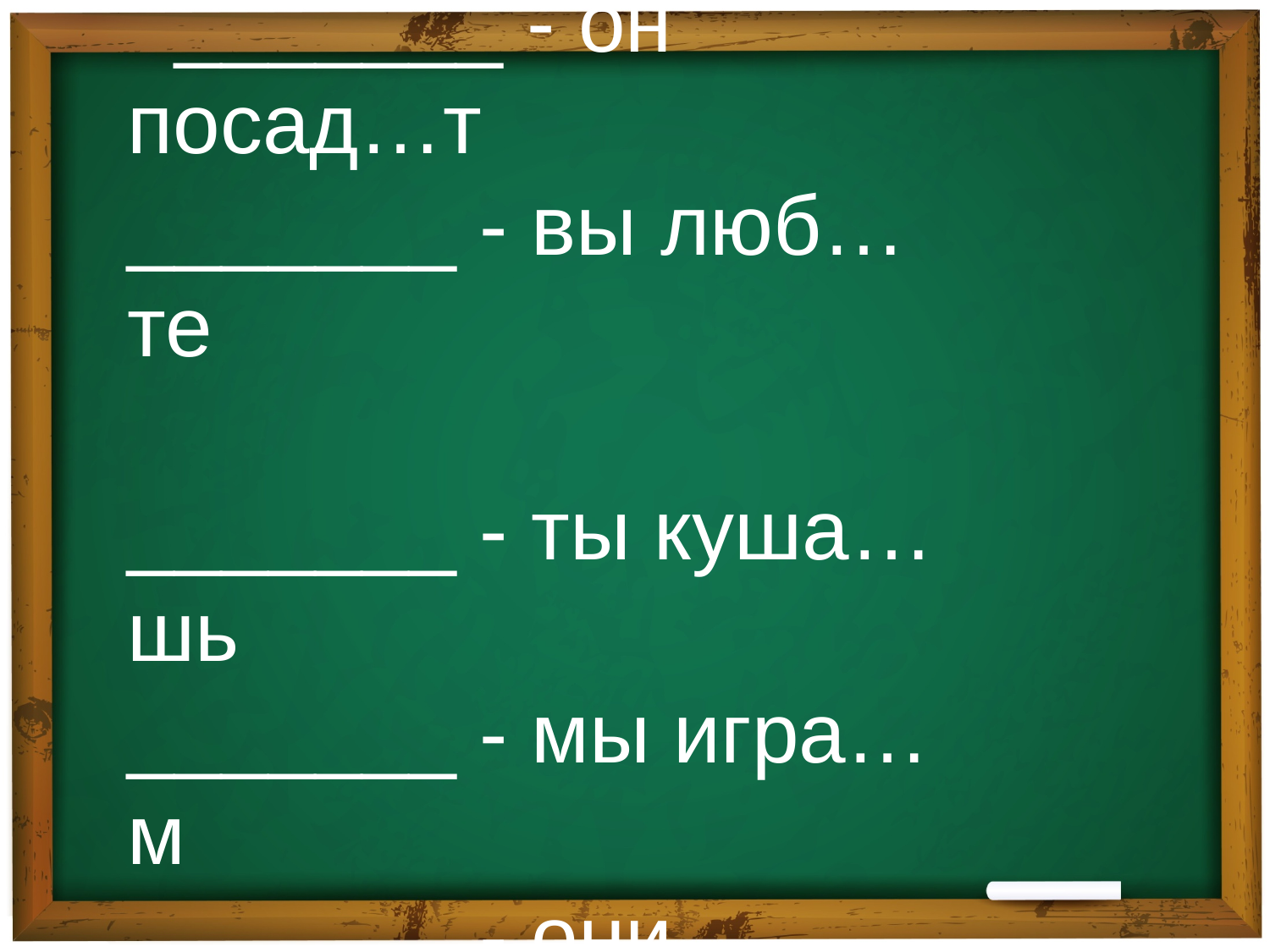

_______ - ты мечта…шь                                  _______ - он посад…т
_______ - вы люб…те

_______ - ты куша…шь
_______ - мы игра…м
_______ - они шепч…т